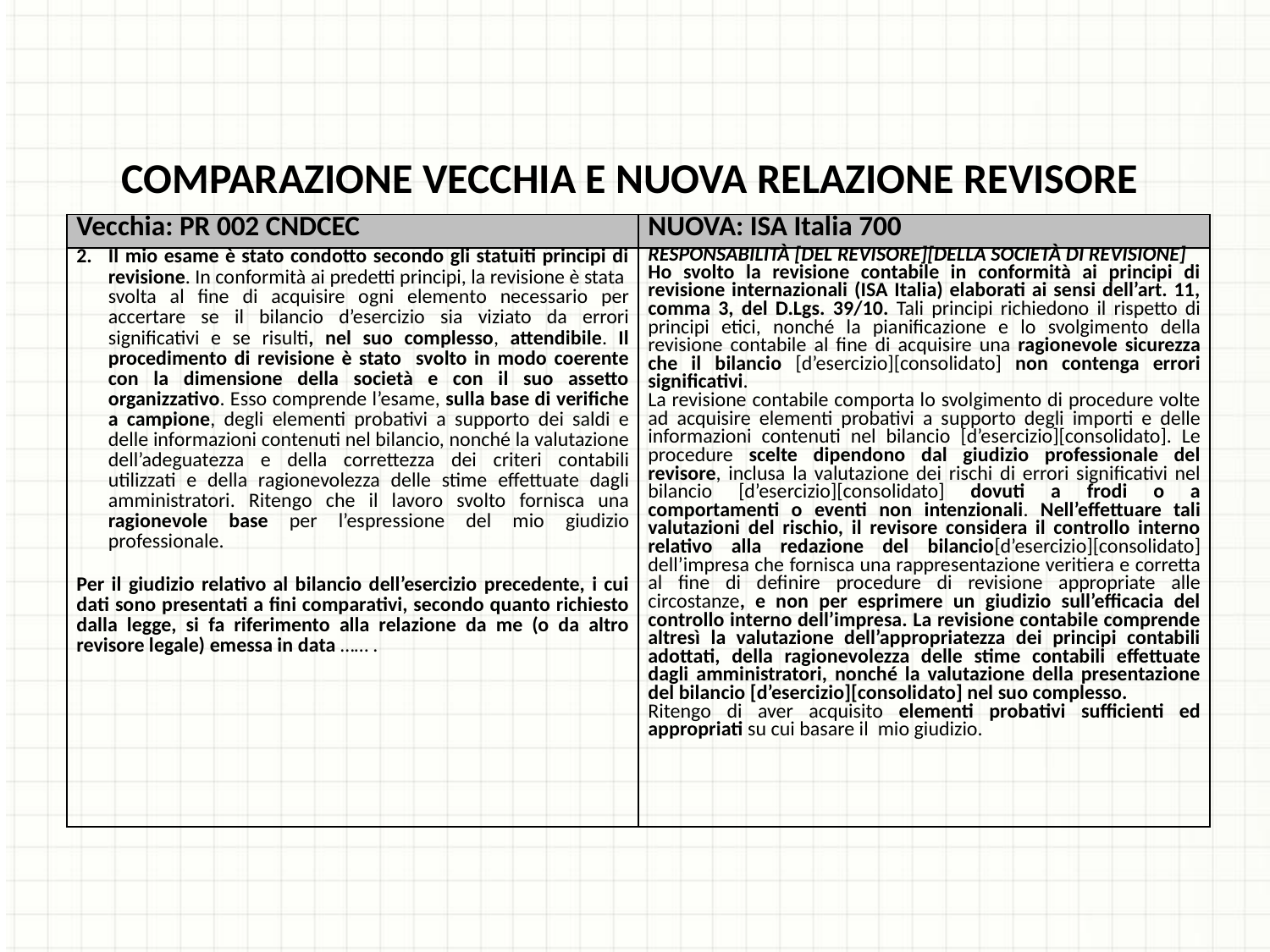

COMPARAZIONE VECCHIA E NUOVA RELAZIONE REVISORE
| Vecchia: PR 002 CNDCEC | NUOVA: ISA Italia 700 |
| --- | --- |
| Il mio esame è stato condotto secondo gli statuiti principi di revisione. In conformità ai predetti principi, la revisione è stata svolta al fine di acquisire ogni elemento necessario per accertare se il bilancio d’esercizio sia viziato da errori significativi e se risulti, nel suo complesso, attendibile. Il procedimento di revisione è stato svolto in modo coerente con la dimensione della società e con il suo assetto organizzativo. Esso comprende l’esame, sulla base di verifiche a campione, degli elementi probativi a supporto dei saldi e delle informazioni contenuti nel bilancio, nonché la valutazione dell’adeguatezza e della correttezza dei criteri contabili utilizzati e della ragionevolezza delle stime effettuate dagli amministratori. Ritengo che il lavoro svolto fornisca una ragionevole base per l’espressione del mio giudizio professionale. Per il giudizio relativo al bilancio dell’esercizio precedente, i cui dati sono presentati a fini comparativi, secondo quanto richiesto dalla legge, si fa riferimento alla relazione da me (o da altro revisore legale) emessa in data …… . | Responsabilità [del revisore][della società di revisione] Ho svolto la revisione contabile in conformità ai principi di revisione internazionali (ISA Italia) elaborati ai sensi dell’art. 11, comma 3, del D.Lgs. 39/10. Tali principi richiedono il rispetto di principi etici, nonché la pianificazione e lo svolgimento della revisione contabile al fine di acquisire una ragionevole sicurezza che il bilancio [d’esercizio][consolidato] non contenga errori significativi. La revisione contabile comporta lo svolgimento di procedure volte ad acquisire elementi probativi a supporto degli importi e delle informazioni contenuti nel bilancio [d’esercizio][consolidato]. Le procedure scelte dipendono dal giudizio professionale del revisore, inclusa la valutazione dei rischi di errori significativi nel bilancio [d’esercizio][consolidato] dovuti a frodi o a comportamenti o eventi non intenzionali. Nell’effettuare tali valutazioni del rischio, il revisore considera il controllo interno relativo alla redazione del bilancio[d’esercizio][consolidato] dell’impresa che fornisca una rappresentazione veritiera e corretta al fine di definire procedure di revisione appropriate alle circostanze, e non per esprimere un giudizio sull’efficacia del controllo interno dell’impresa. La revisione contabile comprende altresì la valutazione dell’appropriatezza dei principi contabili adottati, della ragionevolezza delle stime contabili effettuate dagli amministratori, nonché la valutazione della presentazione del bilancio [d’esercizio][consolidato] nel suo complesso. Ritengo di aver acquisito elementi probativi sufficienti ed appropriati su cui basare il mio giudizio. |